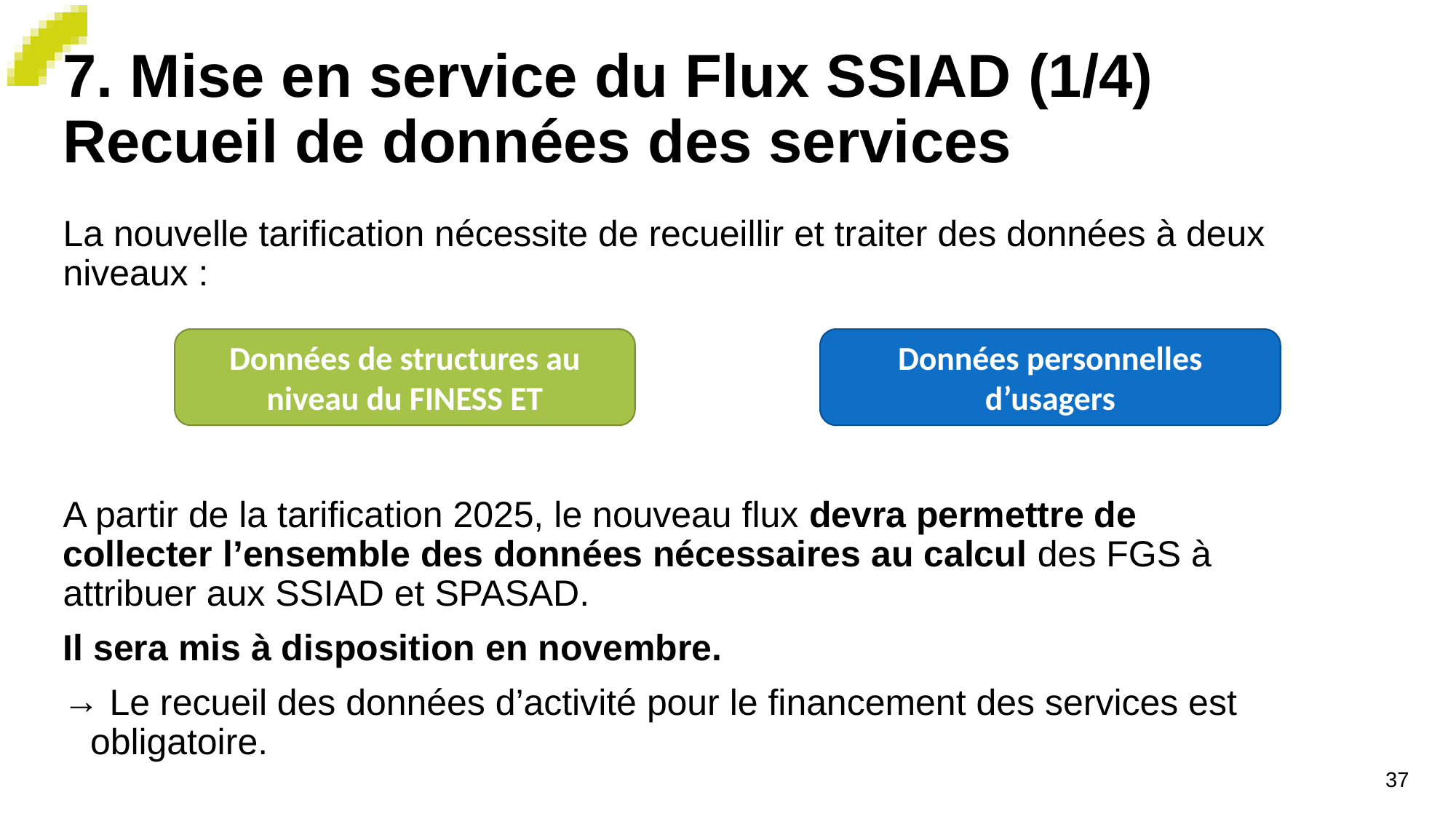

# 7. Mise en service du Flux SSIAD (1/4) Recueil de données des services
La nouvelle tarification nécessite de recueillir et traiter des données à deux niveaux :

A partir de la tarification 2025, le nouveau flux devra permettre de collecter l’ensemble des données nécessaires au calcul des FGS à attribuer aux SSIAD et SPASAD.
Il sera mis à disposition en novembre.
 Le recueil des données d’activité pour le financement des services est obligatoire.

Données de structures au niveau du FINESS ET
Données personnelles d’usagers